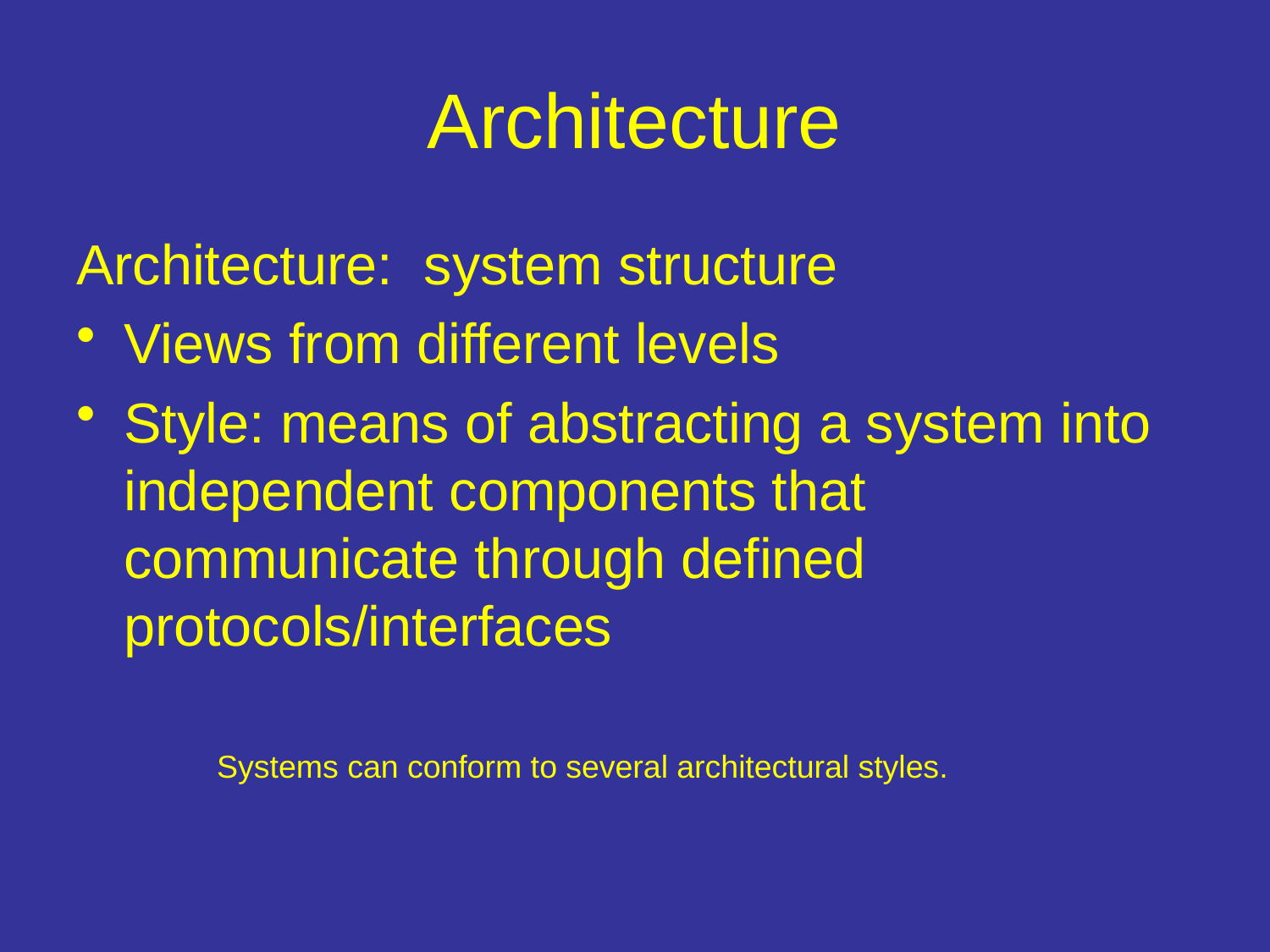

# Architecture
Architecture:  system structure
Views from different levels
Style: means of abstracting a system into independent components that communicate through defined protocols/interfaces
Systems can conform to several architectural styles.